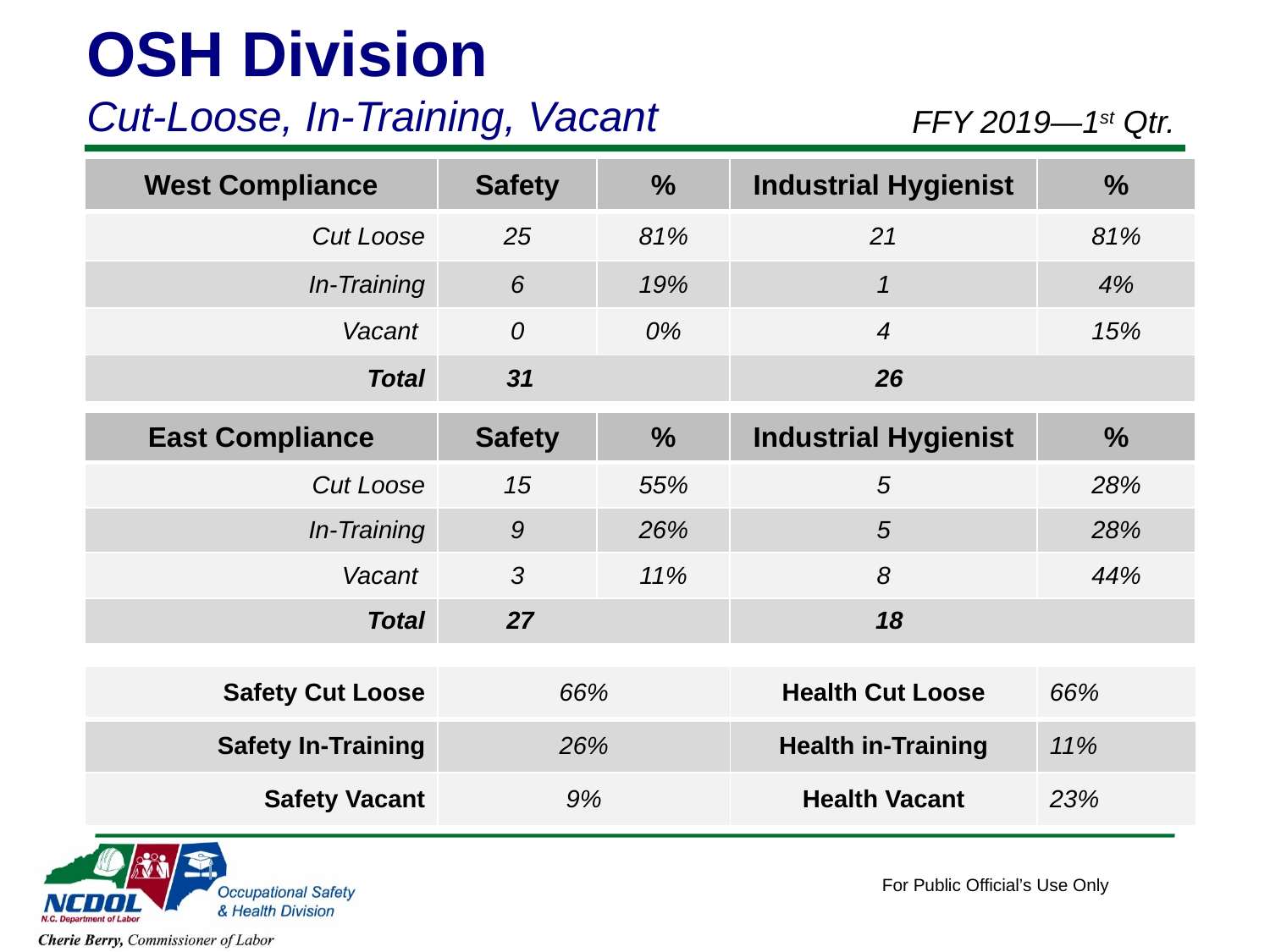

OSH Division
Cut-Loose, In-Training, Vacant
FFY 2019—1st Qtr.
| West Compliance | Safety | % | Industrial Hygienist | % |
| --- | --- | --- | --- | --- |
| Cut Loose | 25 | 81% | 21 | 81% |
| In-Training | 6 | 19% | 1 | 4% |
| Vacant | 0 | 0% | 4 | 15% |
| Total | 31 |  | 26 |  |
| East Compliance | Safety | % | Industrial Hygienist | % |
| --- | --- | --- | --- | --- |
| Cut Loose | 15 | 55% | 5 | 28% |
| In-Training | 9 | 26% | 5 | 28% |
| Vacant | 3 | 11% | 8 | 44% |
| Total | 27 |  | 18 |  |
| Safety Cut Loose | 66% | Health Cut Loose | 66% |
| --- | --- | --- | --- |
| Safety In-Training | 26% | Health in-Training | 11% |
| Safety Vacant | 9% | Health Vacant | 23% |